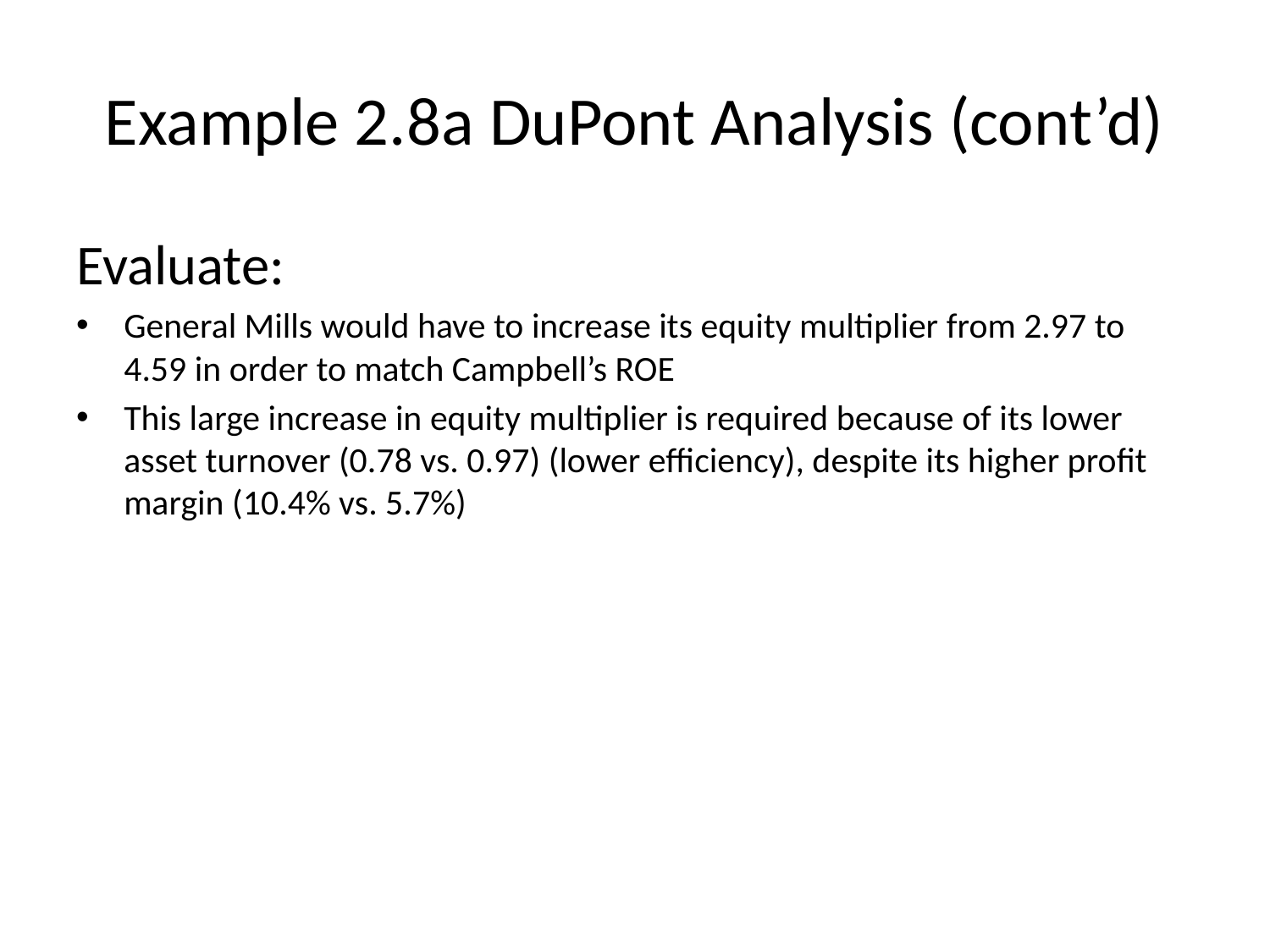

# Example 2.8a DuPont Analysis (cont’d)
Evaluate:
General Mills would have to increase its equity multiplier from 2.97 to 4.59 in order to match Campbell’s ROE
This large increase in equity multiplier is required because of its lower asset turnover (0.78 vs. 0.97) (lower efficiency), despite its higher profit margin (10.4% vs. 5.7%)